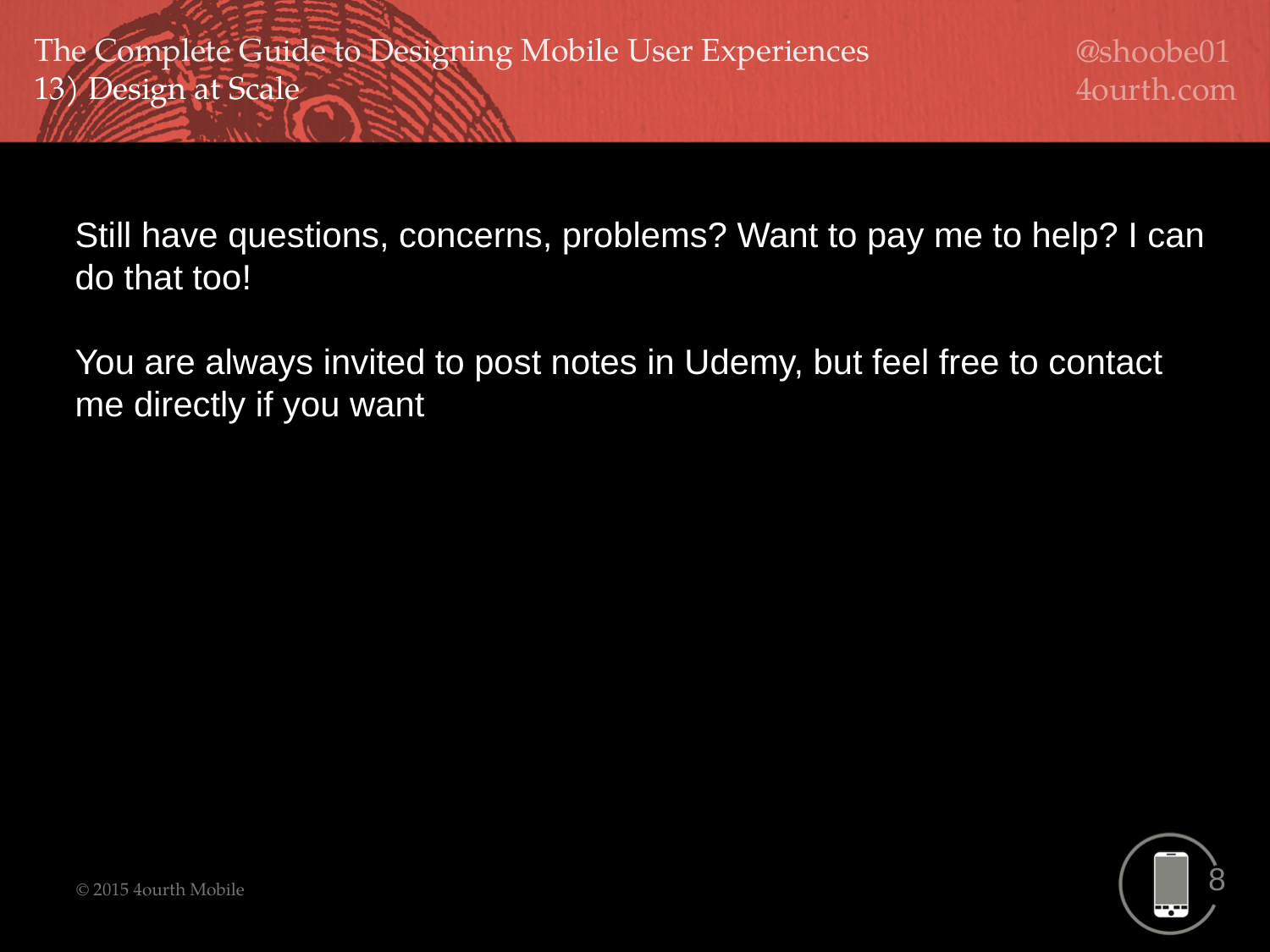

Still have questions, concerns, problems? Want to pay me to help? I can do that too!

You are always invited to post notes in Udemy, but feel free to contact me directly if you want